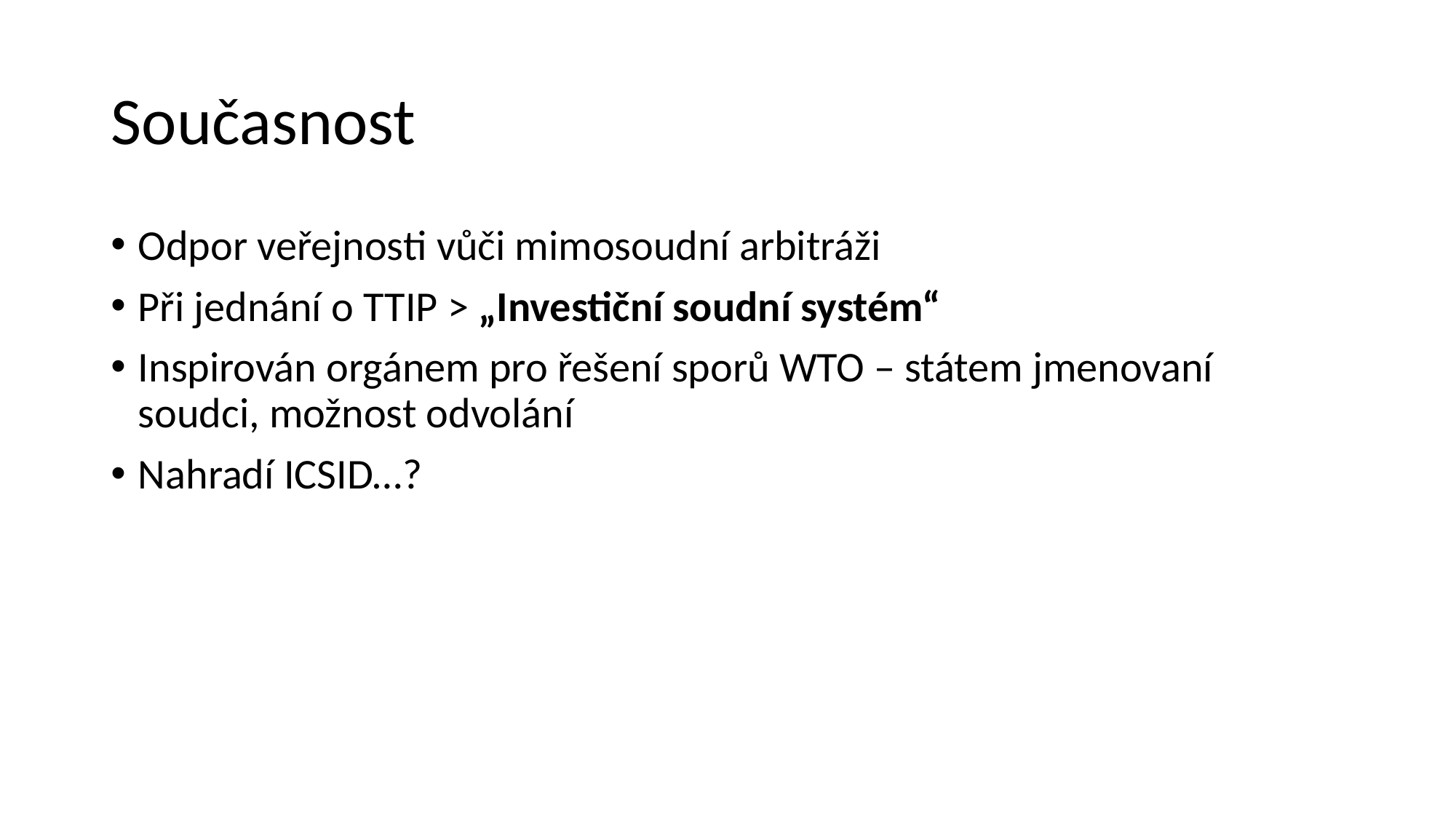

# Současnost
Odpor veřejnosti vůči mimosoudní arbitráži
Při jednání o TTIP > „Investiční soudní systém“
Inspirován orgánem pro řešení sporů WTO – státem jmenovaní soudci, možnost odvolání
Nahradí ICSID…?